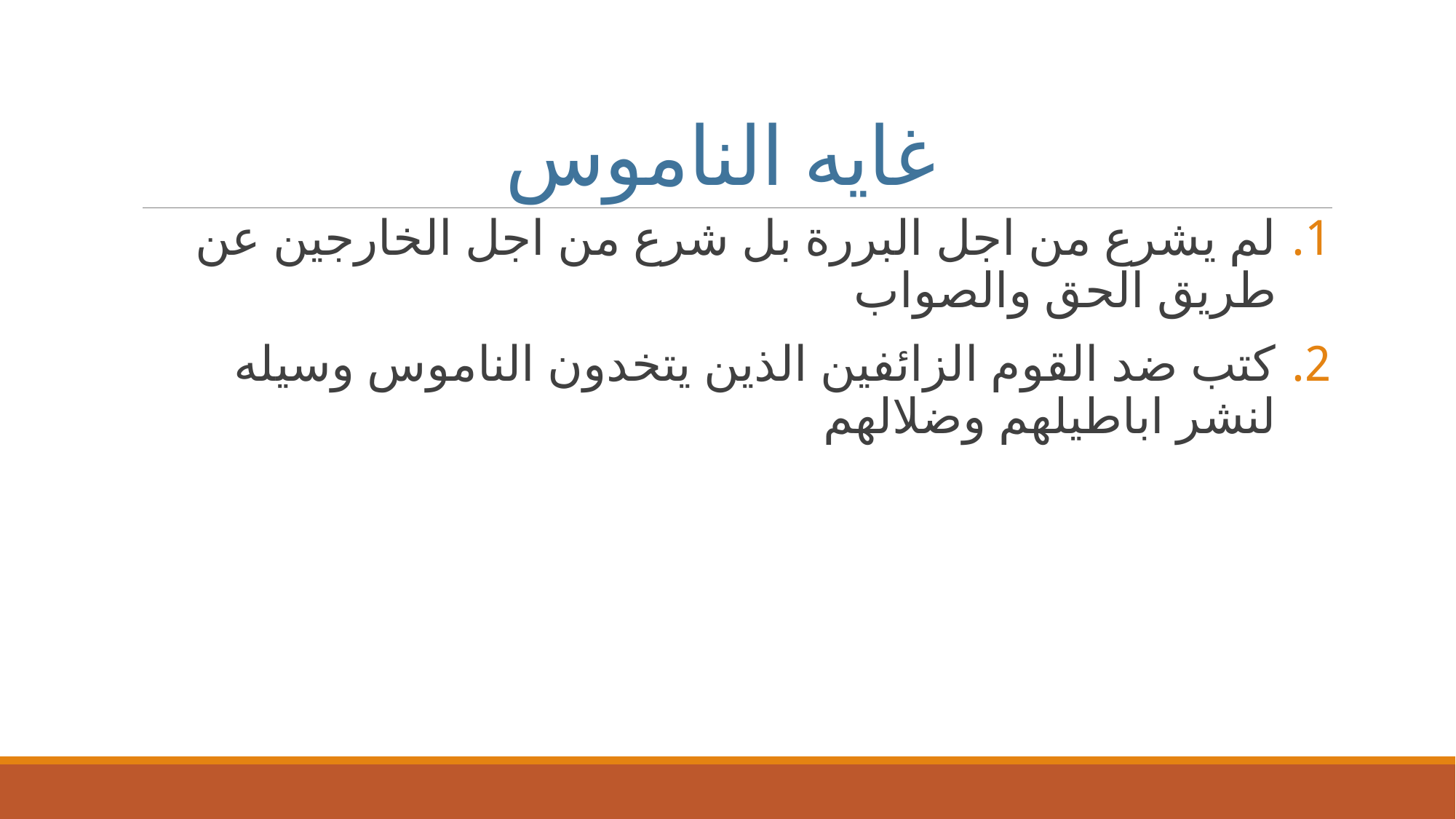

# غايه الناموس
لم يشرع من اجل البررة بل شرع من اجل الخارجين عن طريق الحق والصواب
كتب ضد القوم الزائفين الذين يتخدون الناموس وسيله لنشر اباطيلهم وضلالهم